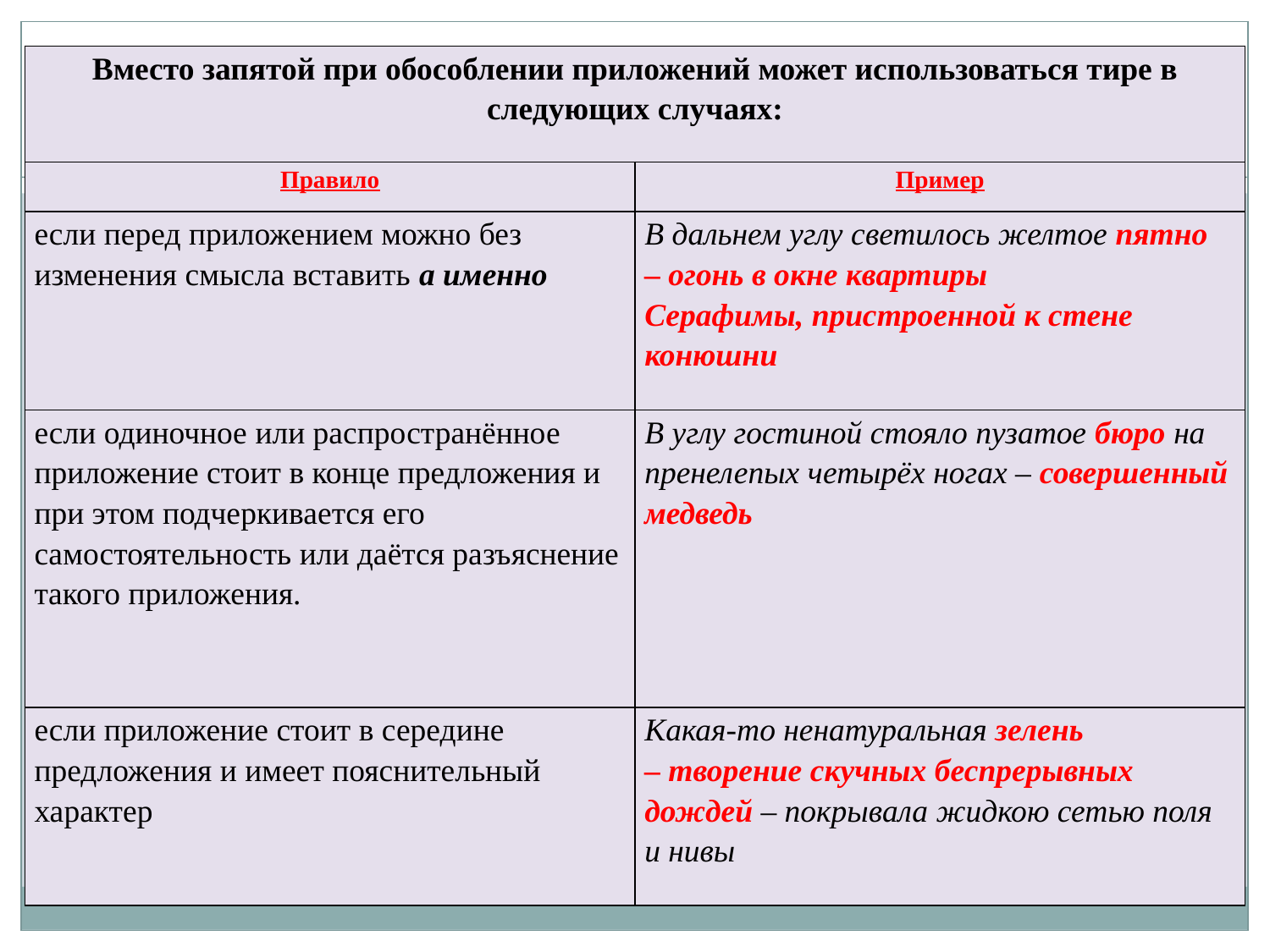

| Вместо запятой при обособлении приложений может использоваться тире в следующих случаях: |  |
| --- | --- |
| Правило | Пример |
| если перед приложением можно без изменения смысла вставить а именно | В дальнем углу светилось желтое пятно – огонь в окне квартиры Серафимы, пристроенной к стене конюшни |
| если одиночное или распространённое приложение стоит в конце предложения и при этом подчеркивается его самостоятельность или даётся разъяснение такого приложения. | В углу гостиной стояло пузатое бюро на пренелепых четырёх ногах – совершенный медведь |
| если приложение стоит в середине предложения и имеет пояснительный характер | Какая-то ненатуральная зелень – творение скучных беспрерывных дождей – покрывала жидкою сетью поля и нивы |